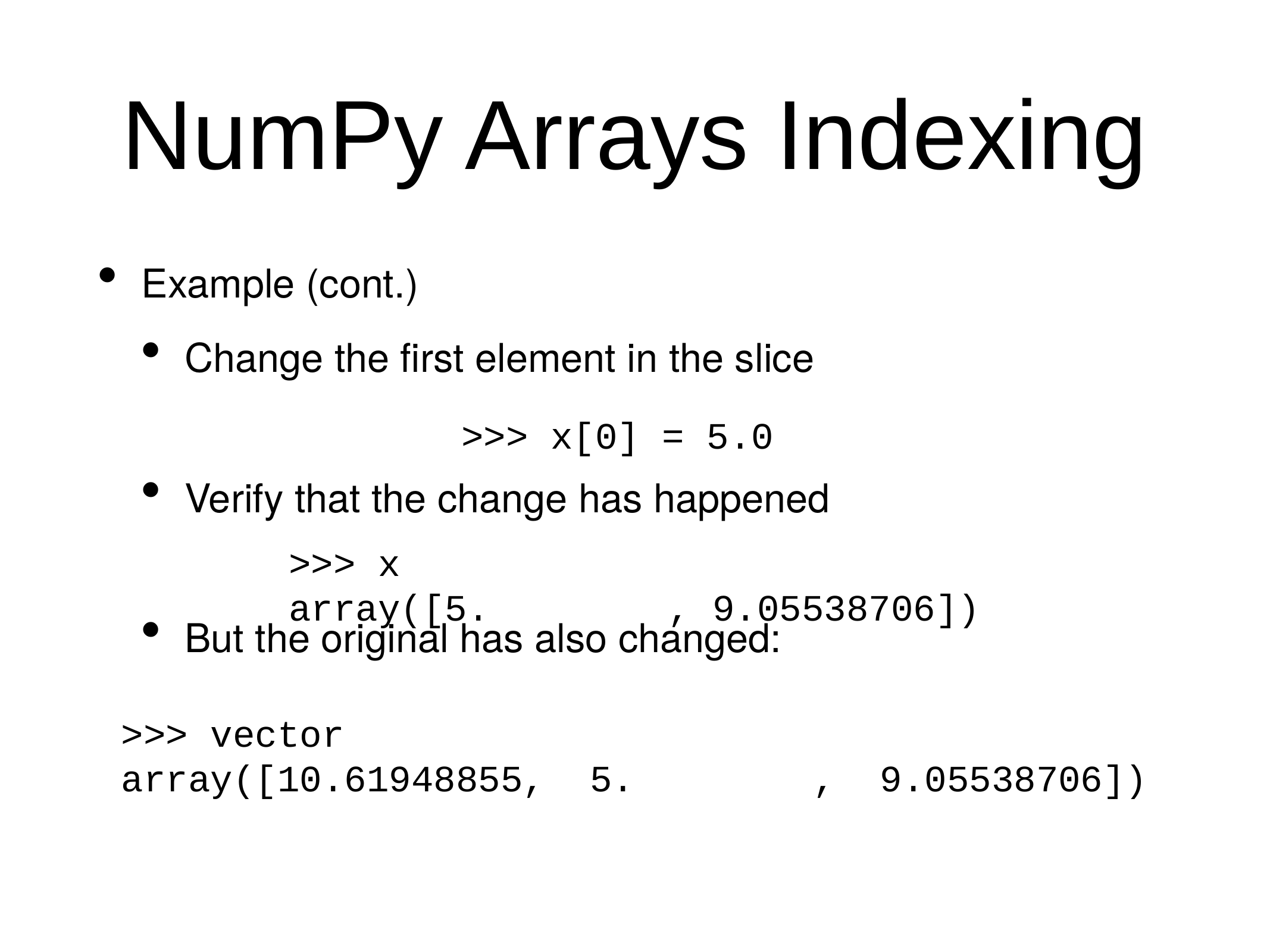

# NumPy Arrays Indexing
Example (cont.)
Change the first element in the slice

Verify that the change has happened

But the original has also changed:
>>> x[0] = 5.0
>>> x
array([5.        , 9.05538706])
>>> vector
array([10.61948855,  5.        ,  9.05538706])